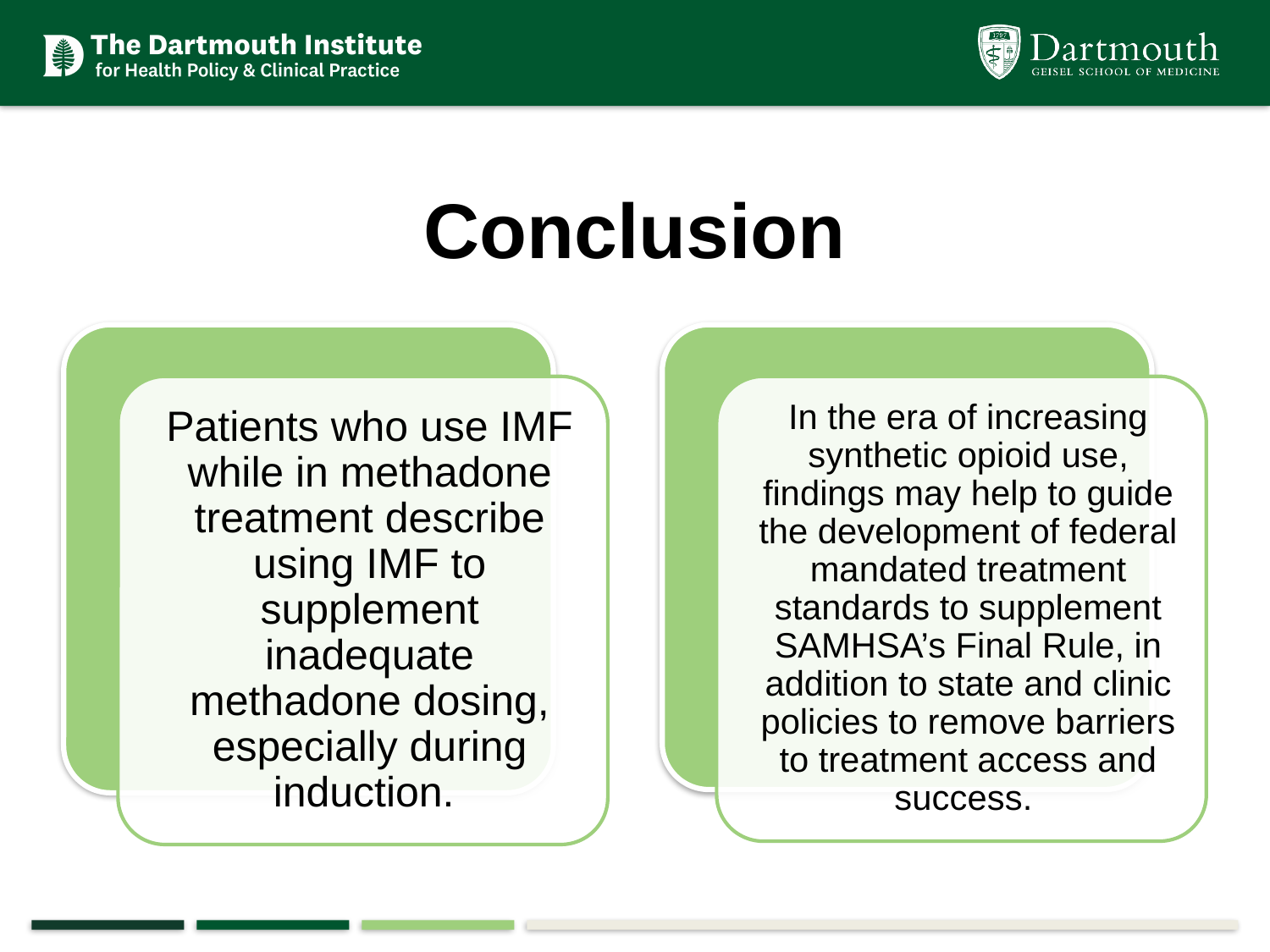

# Conclusion
Patients who use IMF while in methadone treatment describe using IMF to supplement inadequate methadone dosing, especially during induction.
In the era of increasing synthetic opioid use, findings may help to guide the development of federal mandated treatment standards to supplement SAMHSA’s Final Rule, in addition to state and clinic policies to remove barriers to treatment access and success.